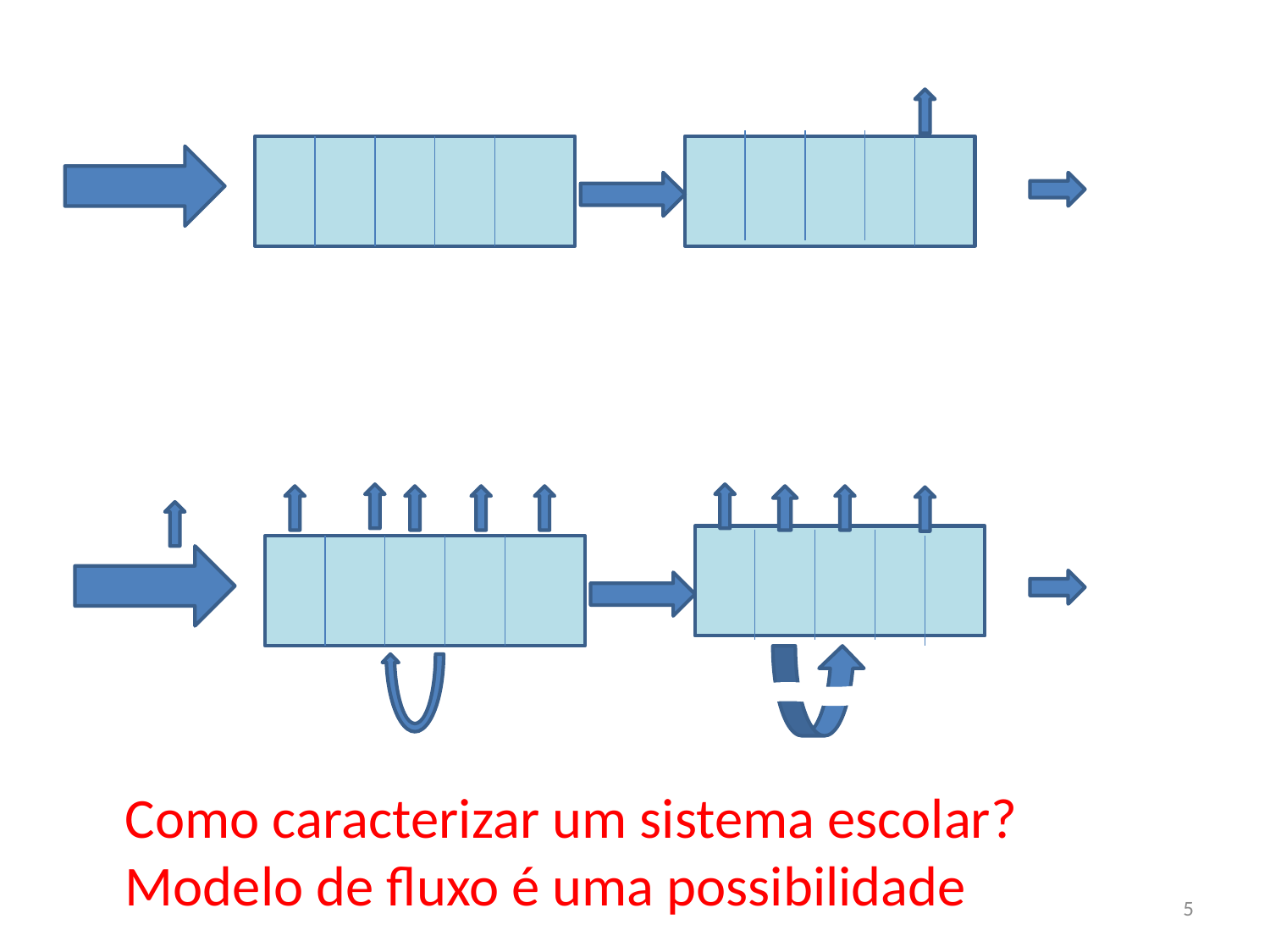

Como caracterizar um sistema escolar?
Modelo de fluxo é uma possibilidade
5